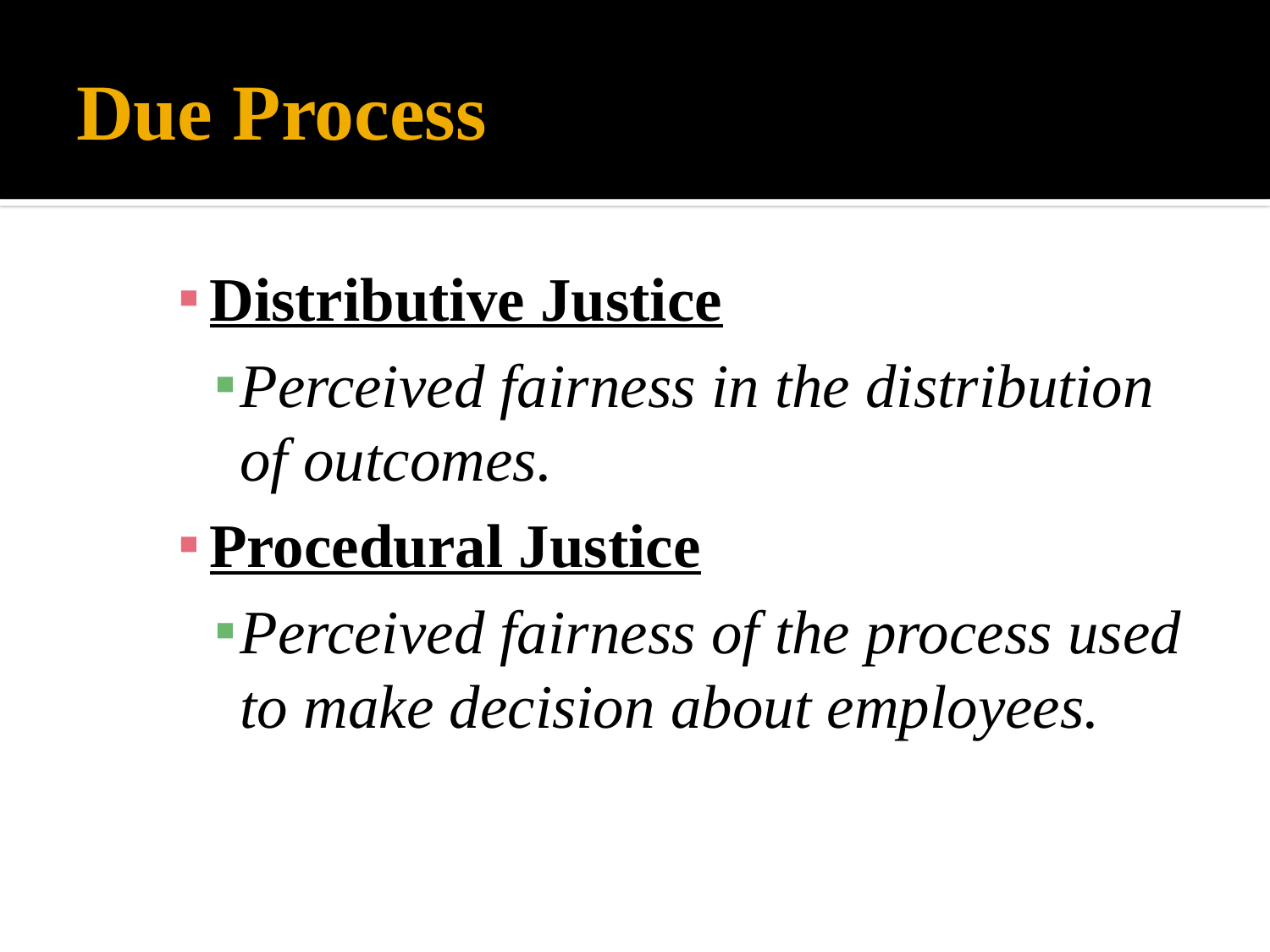

# Due Process
Distributive Justice
Perceived fairness in the distribution of outcomes.
Procedural Justice
Perceived fairness of the process used to make decision about employees.